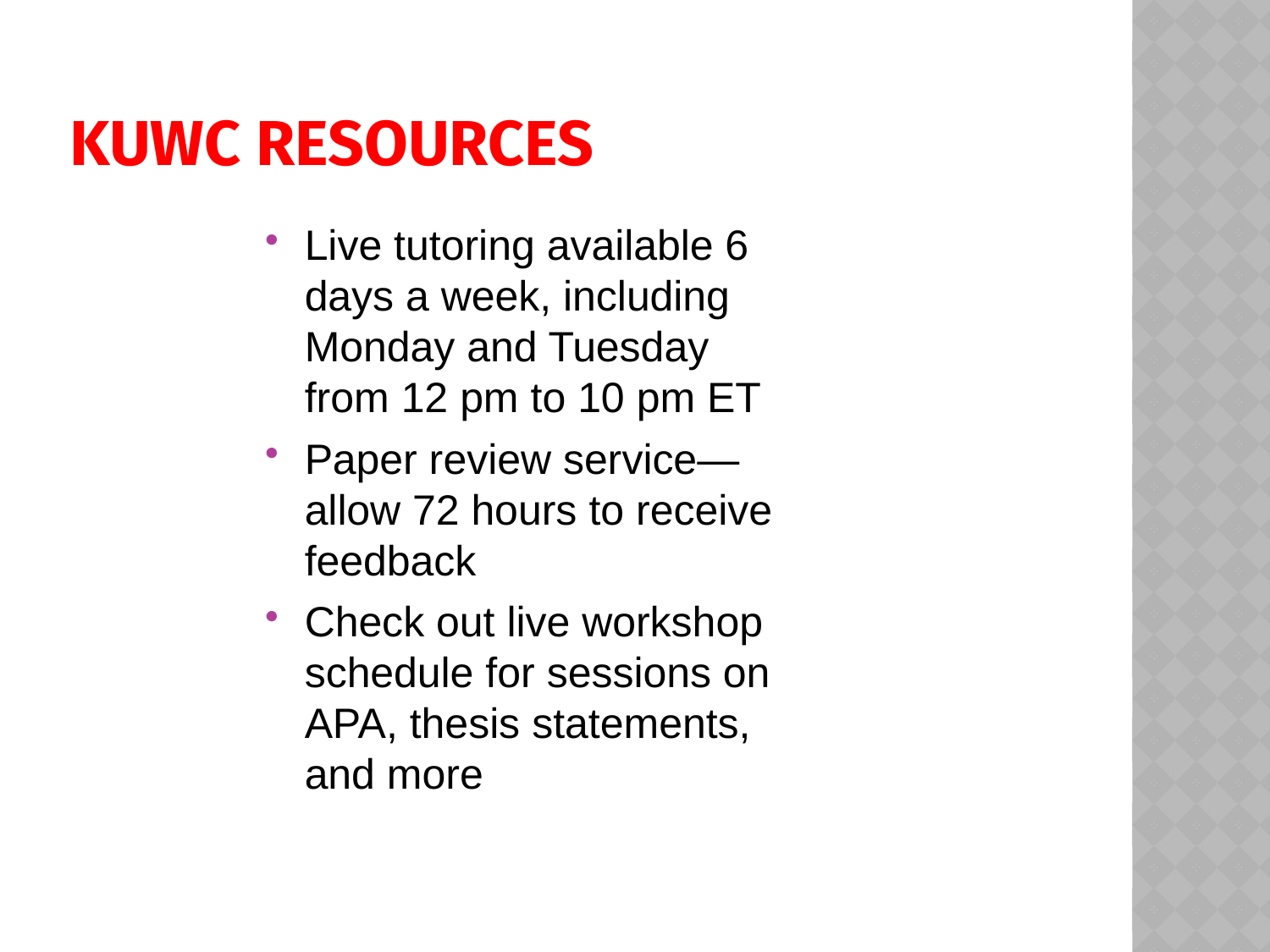

# KUWC Resources
Live tutoring available 6 days a week, including Monday and Tuesday from 12 pm to 10 pm ET
Paper review service—allow 72 hours to receive feedback
Check out live workshop schedule for sessions on APA, thesis statements, and more